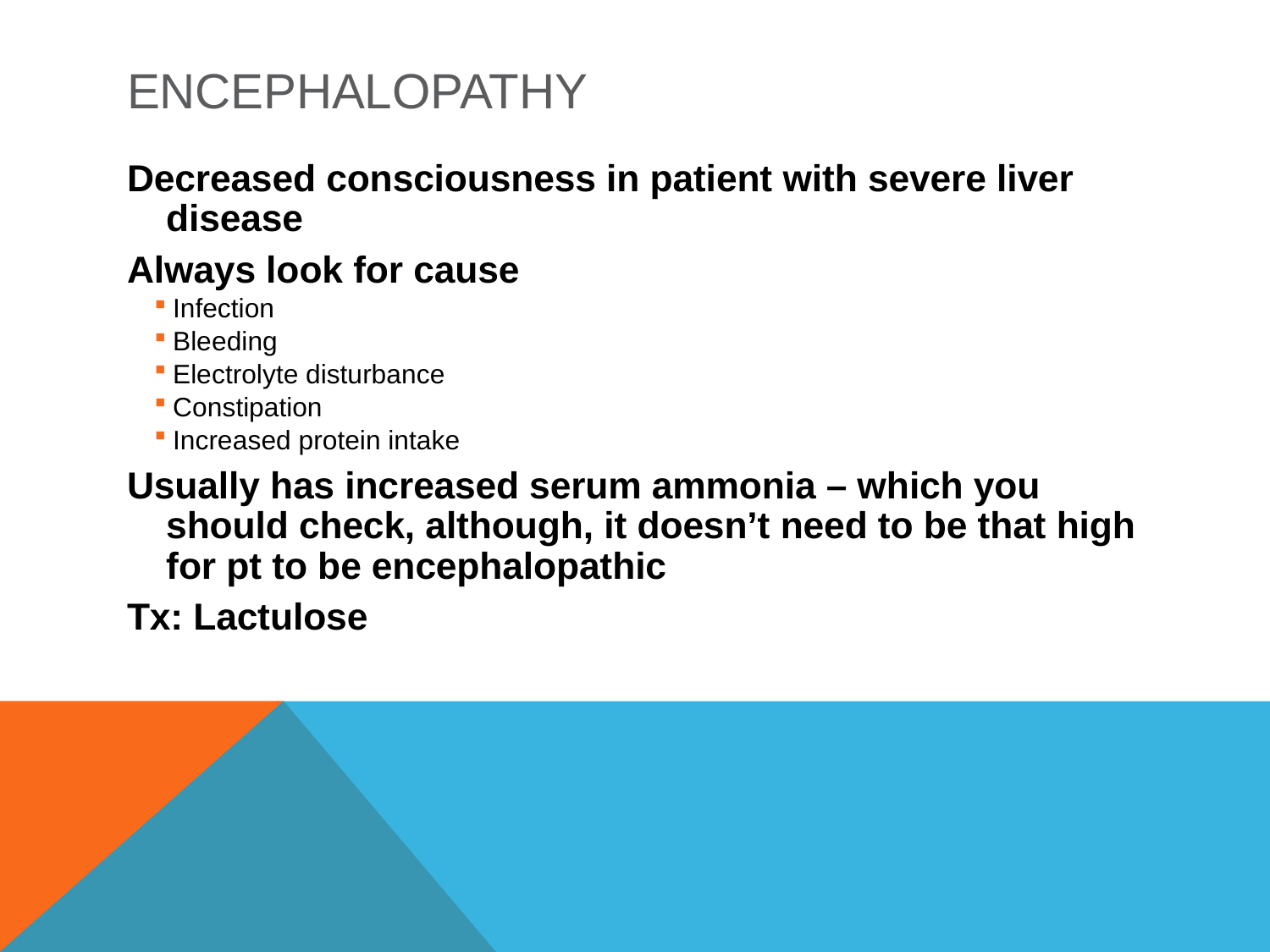

# Encephalopathy
Decreased consciousness in patient with severe liver disease
Always look for cause
Infection
Bleeding
Electrolyte disturbance
Constipation
Increased protein intake
Usually has increased serum ammonia – which you should check, although, it doesn’t need to be that high for pt to be encephalopathic
Tx: Lactulose